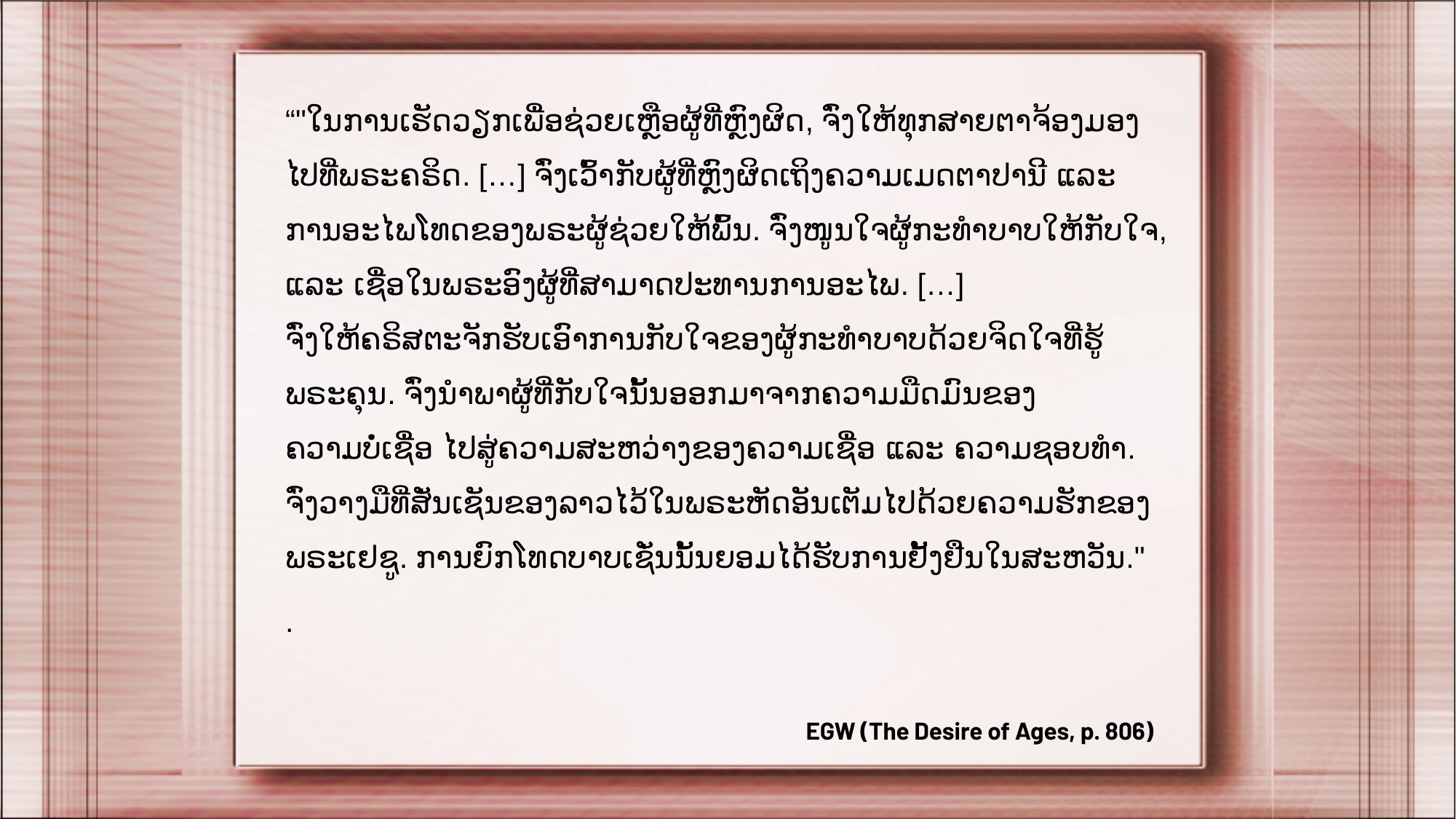

“"ໃນການເຮັດວຽກເພື່ອຊ່ວຍເຫຼືອຜູ້ທີ່ຫຼົງຜິດ, ຈົ່ງໃຫ້ທຸກສາຍຕາຈ້ອງມອງໄປທີ່ພຣະຄຣິດ. […] ຈົ່ງເວົ້າກັບຜູ້ທີ່ຫຼົງຜິດເຖິງຄວາມເມດຕາປານີ ແລະ ການອະໄພໂທດຂອງພຣະຜູ້ຊ່ວຍໃຫ້ພົ້ນ. ຈົ່ງໜູນໃຈຜູ້ກະທຳບາບໃຫ້ກັບໃຈ, ແລະ ເຊື່ອໃນພຣະອົງຜູ້ທີ່ສາມາດປະທານການອະໄພ. […]
ຈົ່ງໃຫ້ຄຣິສຕະຈັກຮັບເອົາການກັບໃຈຂອງຜູ້ກະທຳບາບດ້ວຍຈິດໃຈທີ່ຮູ້ພຣະຄຸນ. ຈົ່ງນຳພາຜູ້ທີ່ກັບໃຈນັ້ນອອກມາຈາກຄວາມມືດມົນຂອງຄວາມບໍ່ເຊື່ອ ໄປສູ່ຄວາມສະຫວ່າງຂອງຄວາມເຊື່ອ ແລະ ຄວາມຊອບທຳ. ຈົ່ງວາງມືທີ່ສັ່ນເຊັນຂອງລາວໄວ້ໃນພຣະຫັດອັນເຕັມໄປດ້ວຍຄວາມຮັກຂອງພຣະເຢຊູ. ການຍົກໂທດບາບເຊັ່ນນັ້ນຍອມໄດ້ຮັບການຢັ້ງຢືນໃນສະຫວັນ."
.
EGW (The Desire of Ages, p. 806)